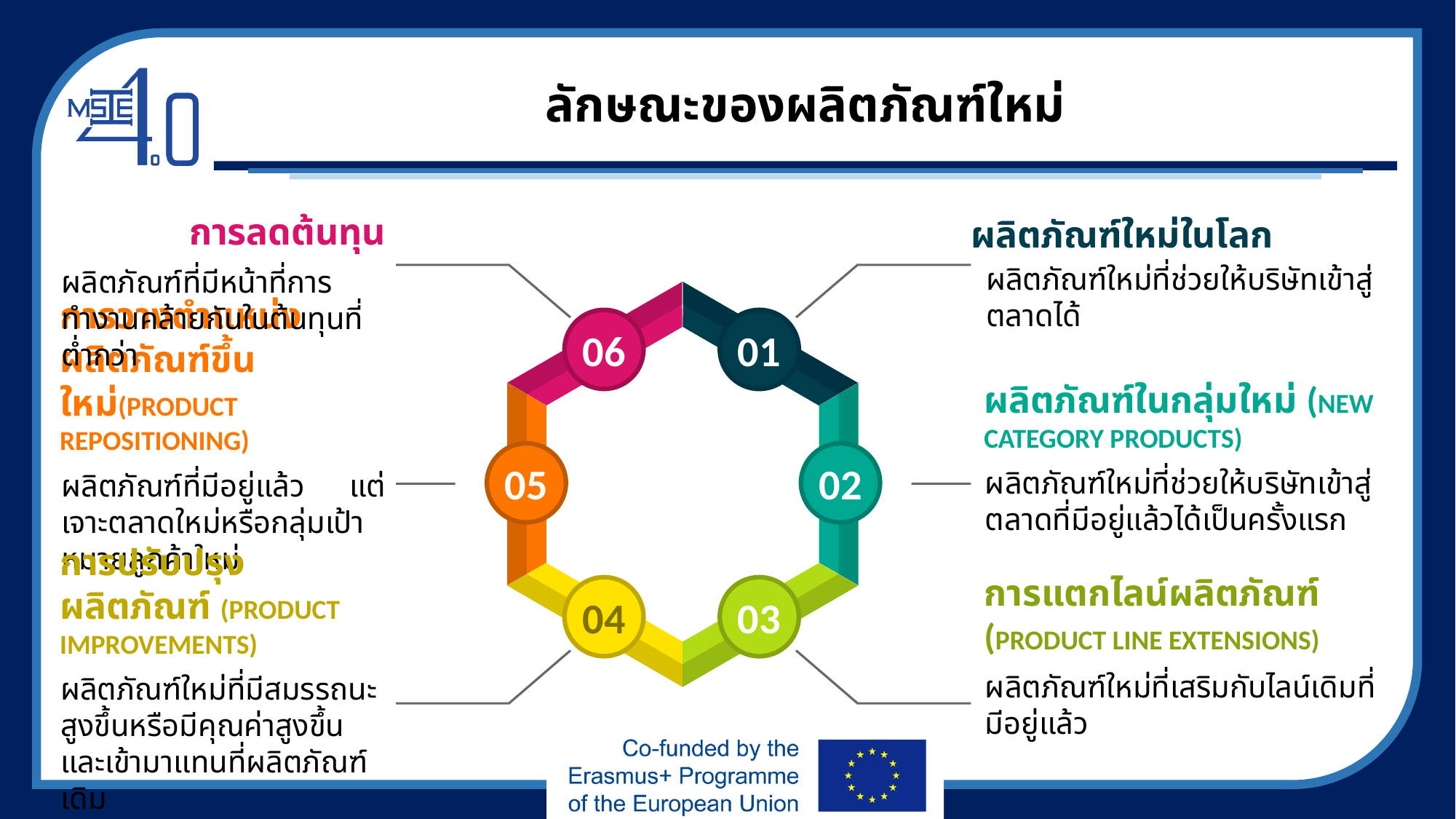

# ลักษณะของผลิตภัณฑ์ใหม่
การลดต้นทุน
ผลิตภัณฑ์ที่มีหน้าที่การทำงานคล้ายกันในต้นทุนที่ต่ำกว่า
ผลิตภัณฑ์ใหม่ในโลก
ผลิตภัณฑ์ใหม่ที่ช่วยให้บริษัทเข้าสู่ตลาดได้

06
01
ผลิตภัณฑ์ในกลุ่มใหม่ (New category products)
ผลิตภัณฑ์ใหม่ที่ช่วยให้บริษัทเข้าสู่ตลาดที่มีอยู่แล้วได้เป็นครั้งแรก
การวางตำแหน่งผลิตภัณฑ์ขึ้นใหม่(Product repositioning)
ผลิตภัณฑ์ที่มีอยู่แล้ว แต่เจาะตลาดใหม่หรือกลุ่มเป้าหมายลูกค้าใหม่

05
02

การแตกไลน์ผลิตภัณฑ์ (Product line extensions)
ผลิตภัณฑ์ใหม่ที่เสริมกับไลน์เดิมที่มีอยู่แล้ว
การปรับปรุงผลิตภัณฑ์ (Product improvements)
ผลิตภัณฑ์ใหม่ที่มีสมรรถนะสูงขึ้นหรือมีคุณค่าสูงขึ้น และเข้ามาแทนที่ผลิตภัณฑ์เดิม
04
03